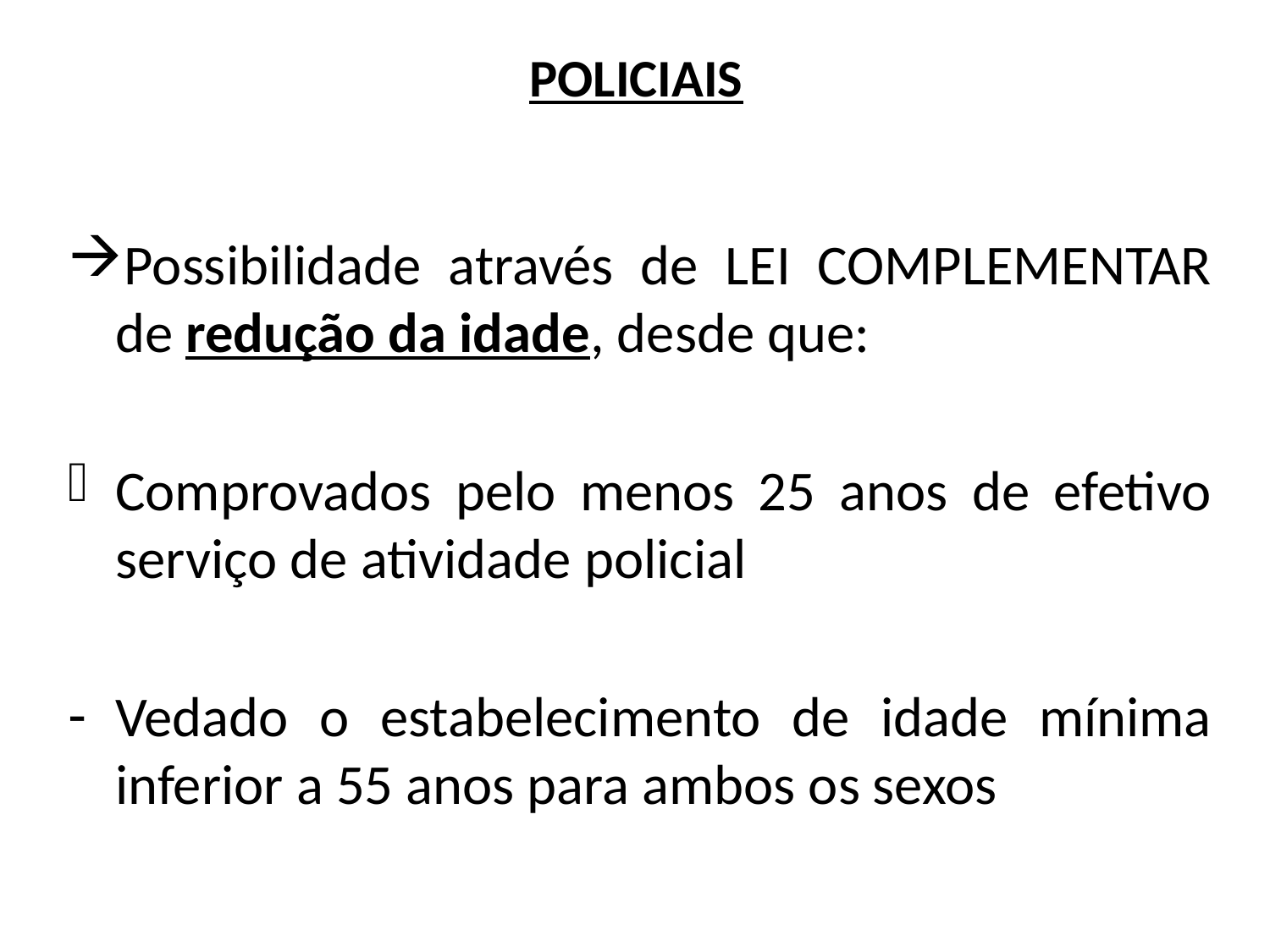

# POLICIAIS
Possibilidade através de LEI COMPLEMENTAR de redução da idade, desde que:

Comprovados pelo menos 25 anos de efetivo serviço de atividade policial

Vedado o estabelecimento de idade mínima inferior a 55 anos para ambos os sexos